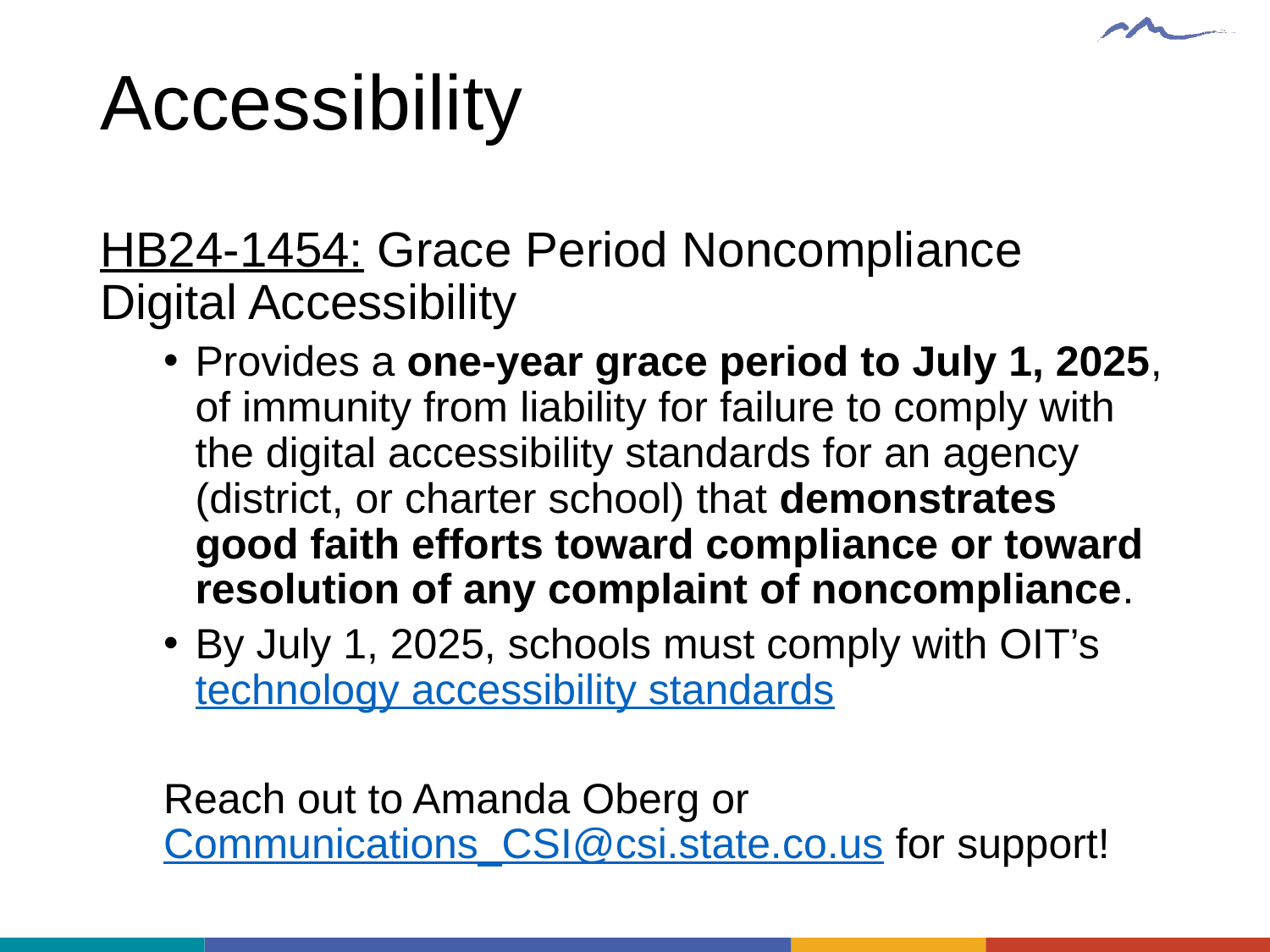

# Accessibility
HB24-1454: Grace Period Noncompliance Digital Accessibility
Provides a one-year grace period to July 1, 2025, of immunity from liability for failure to comply with the digital accessibility standards for an agency (district, or charter school) that demonstrates good faith efforts toward compliance or toward resolution of any complaint of noncompliance.
By July 1, 2025, schools must comply with OIT’s technology accessibility standards

Reach out to Amanda Oberg or Communications_CSI@csi.state.co.us for support!